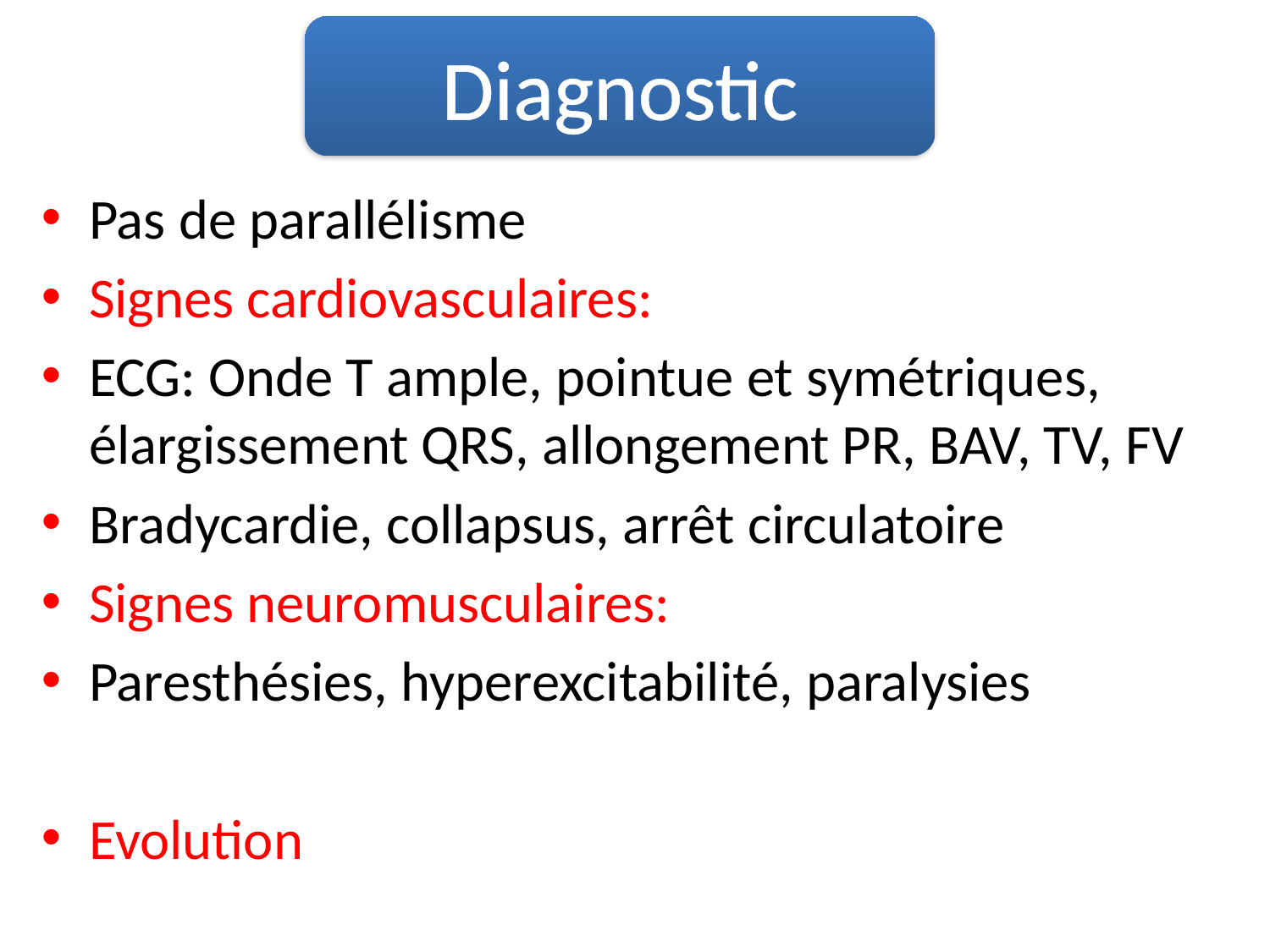

Diagnostic
Pas de parallélisme
Signes cardiovasculaires:
ECG: Onde T ample, pointue et symétriques, élargissement QRS, allongement PR, BAV, TV, FV
Bradycardie, collapsus, arrêt circulatoire
Signes neuromusculaires:
Paresthésies, hyperexcitabilité, paralysies

Evolution